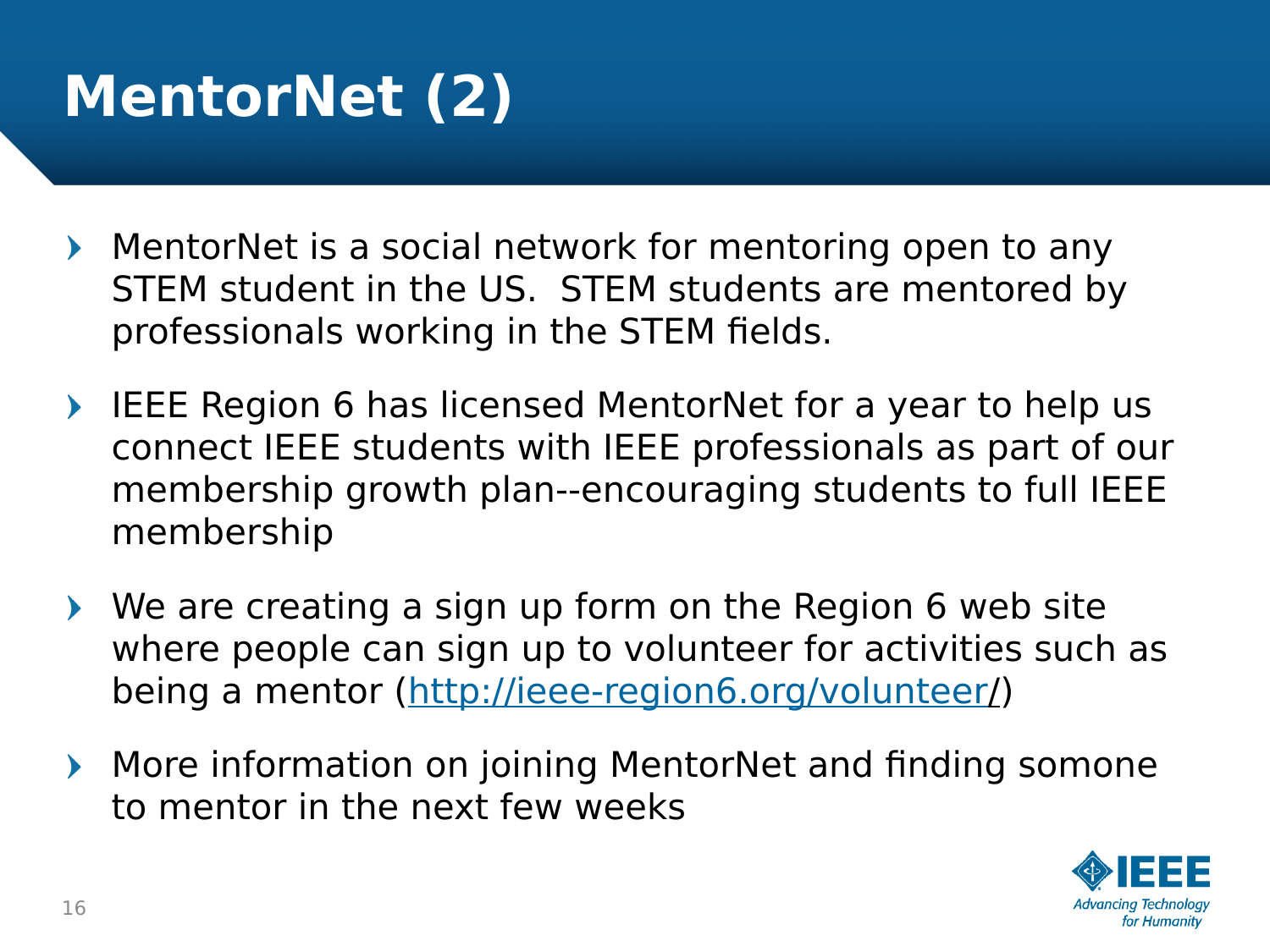

# MentorNet (2)
MentorNet is a social network for mentoring open to any STEM student in the US.  STEM students are mentored by professionals working in the STEM fields.
IEEE Region 6 has licensed MentorNet for a year to help us connect IEEE students with IEEE professionals as part of our membership growth plan--encouraging students to full IEEE membership
We are creating a sign up form on the Region 6 web site where people can sign up to volunteer for activities such as being a mentor (http://ieee-region6.org/volunteer/)
More information on joining MentorNet and finding somone to mentor in the next few weeks
16